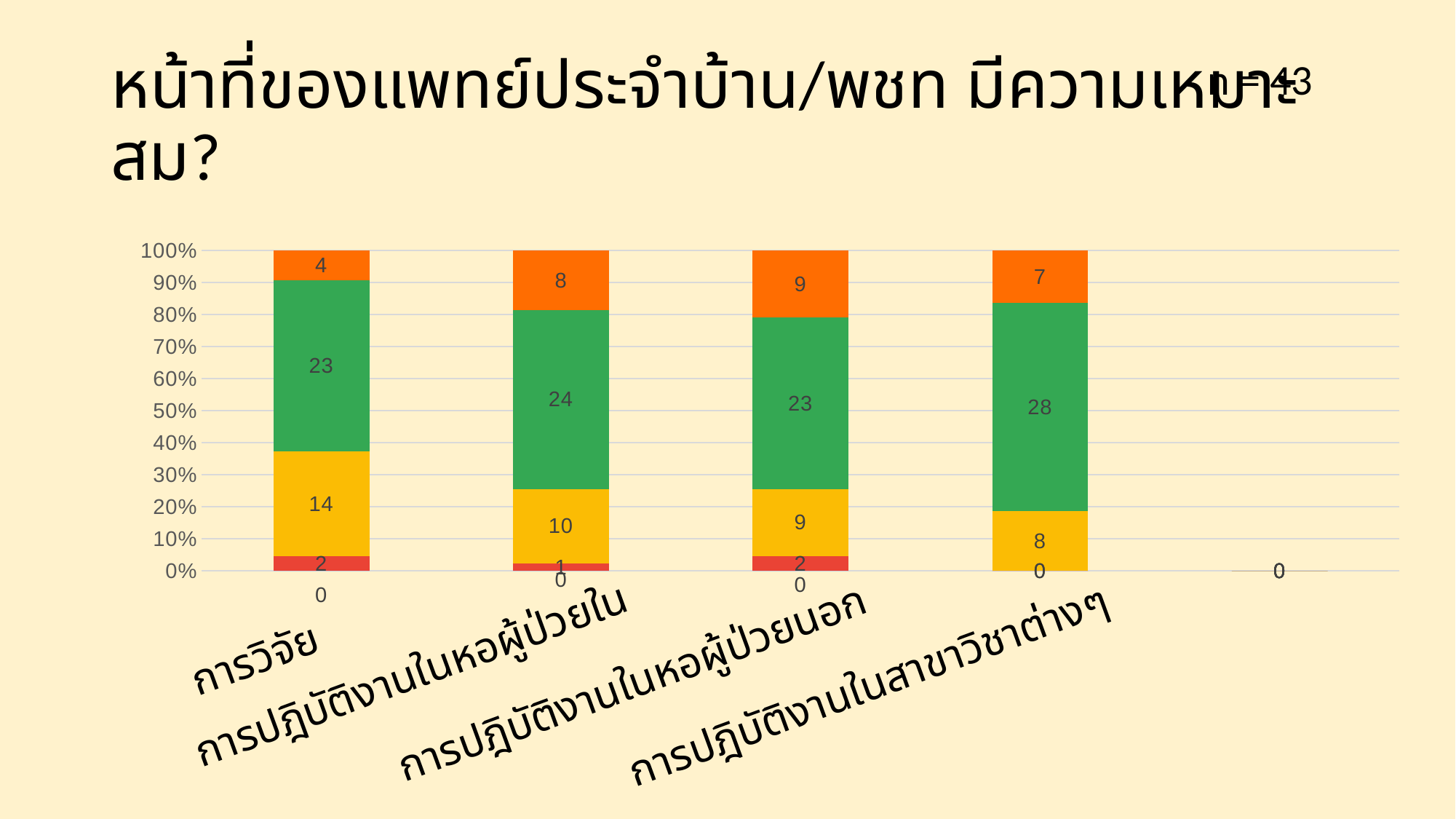

# หน้าที่ของแพทย์ประจำบ้าน/พชท มีความเหมาะสม?
n = 43

### Chart

| Category | เหมาะสมน้อยที่สุด | เหมาะสมน้อย | เหมาะสมปานกลาง | เหมาะสมมาก | เหมาะสมมากที่สุด |
|---|---|---|---|---|---|
การวิจัย
การปฎิบัติงานในหอผู้ป่วยใน
การปฎิบัติงานในหอผู้ป่วยนอก
การปฎิบัติงานในสาขาวิชาต่างๆ